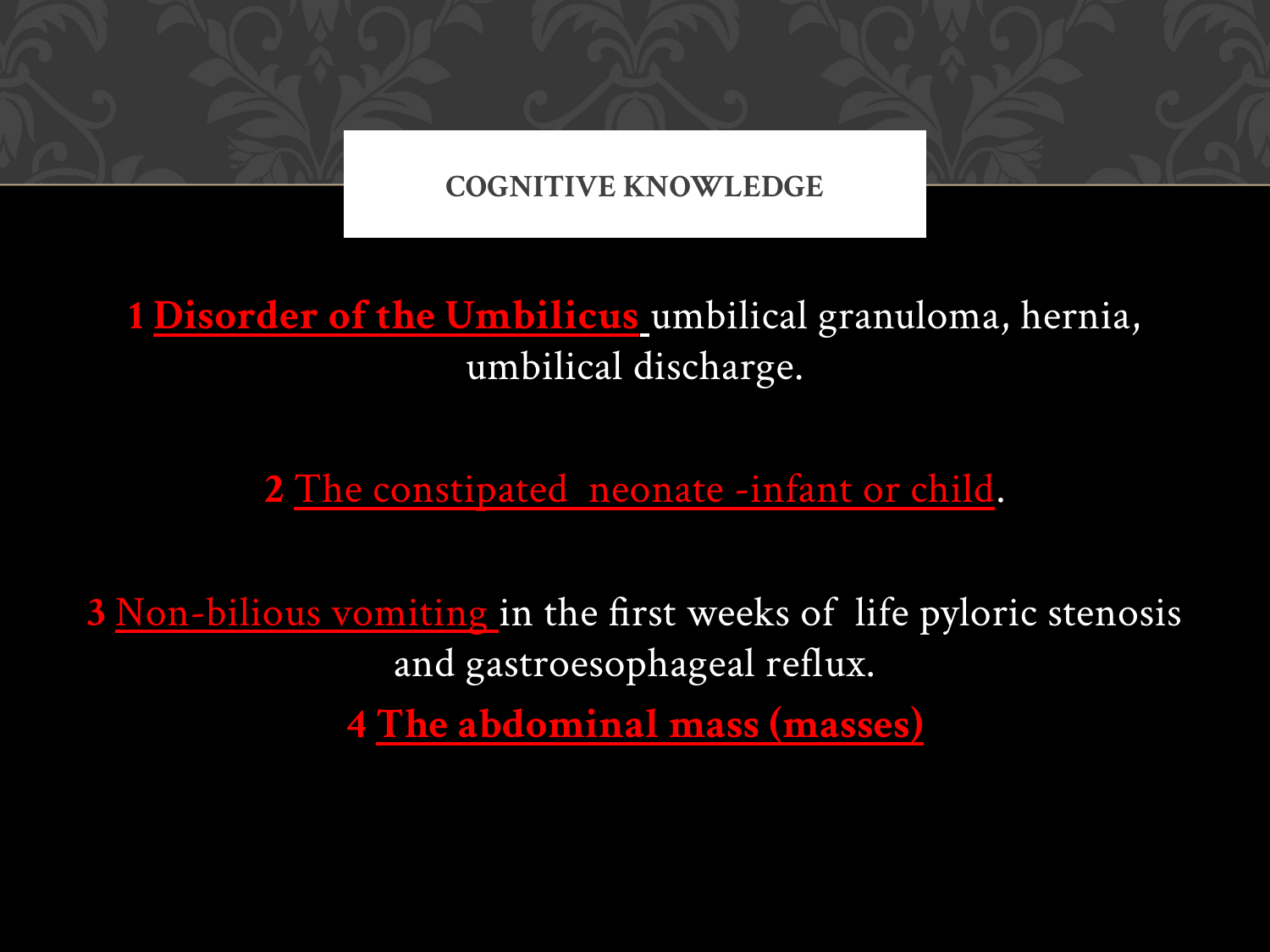

# COGNITIVE KNOWLEDGE
1 Disorder of the Umbilicus umbilical granuloma, hernia, umbilical discharge.

2 The constipated  neonate -infant or child.

3 Non-bilious vomiting in the first weeks of  life pyloric stenosis and gastroesophageal reflux.
4 The abdominal mass (masses)